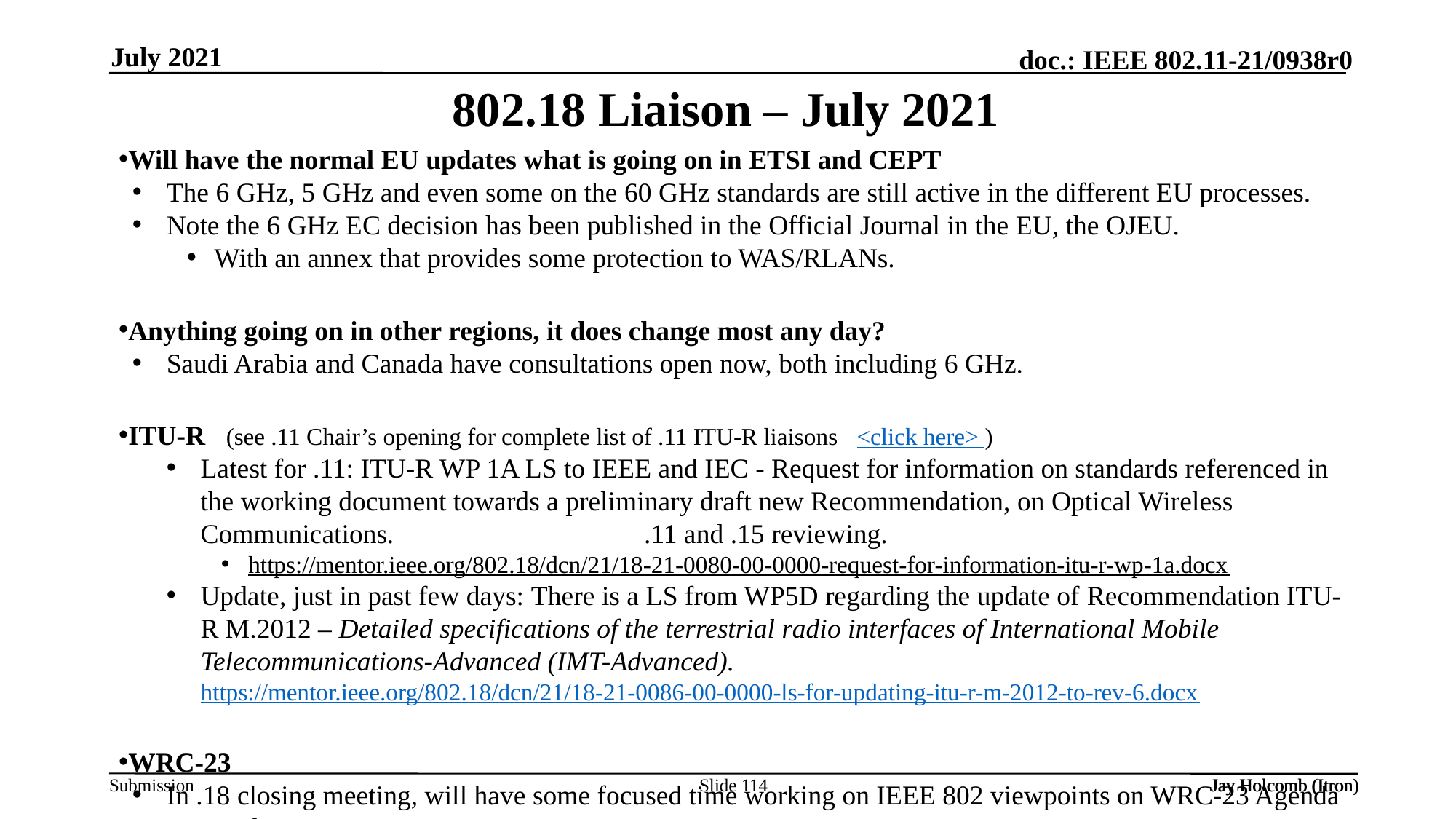

July 2021
# 802.18 Liaison – July 2021
Will have the normal EU updates what is going on in ETSI and CEPT
The 6 GHz, 5 GHz and even some on the 60 GHz standards are still active in the different EU processes.
Note the 6 GHz EC decision has been published in the Official Journal in the EU, the OJEU.
With an annex that provides some protection to WAS/RLANs.

Anything going on in other regions, it does change most any day?
Saudi Arabia and Canada have consultations open now, both including 6 GHz.

ITU-R   (see .11 Chair’s opening for complete list of .11 ITU-R liaisons   <click here> )
Latest for .11: ITU-R WP 1A LS to IEEE and IEC - Request for information on standards referenced in the working document towards a preliminary draft new Recommendation, on Optical Wireless Communications.			 .11 and .15 reviewing.
https://mentor.ieee.org/802.18/dcn/21/18-21-0080-00-0000-request-for-information-itu-r-wp-1a.docx
Update, just in past few days: There is a LS from WP5D regarding the update of Recommendation ITU-R M.2012 – Detailed specifications of the terrestrial radio interfaces of International Mobile Telecommunications-Advanced (IMT-Advanced).	https://mentor.ieee.org/802.18/dcn/21/18-21-0086-00-0000-ls-for-updating-itu-r-m-2012-to-rev-6.docx

WRC-23
In .18 closing meeting, will have some focused time working on IEEE 802 viewpoints on WRC-23 Agenda Items of interest to IEEE 802.

Jay Holcomb (Itron)
Slide 114
Jay Holcomb (Itron)